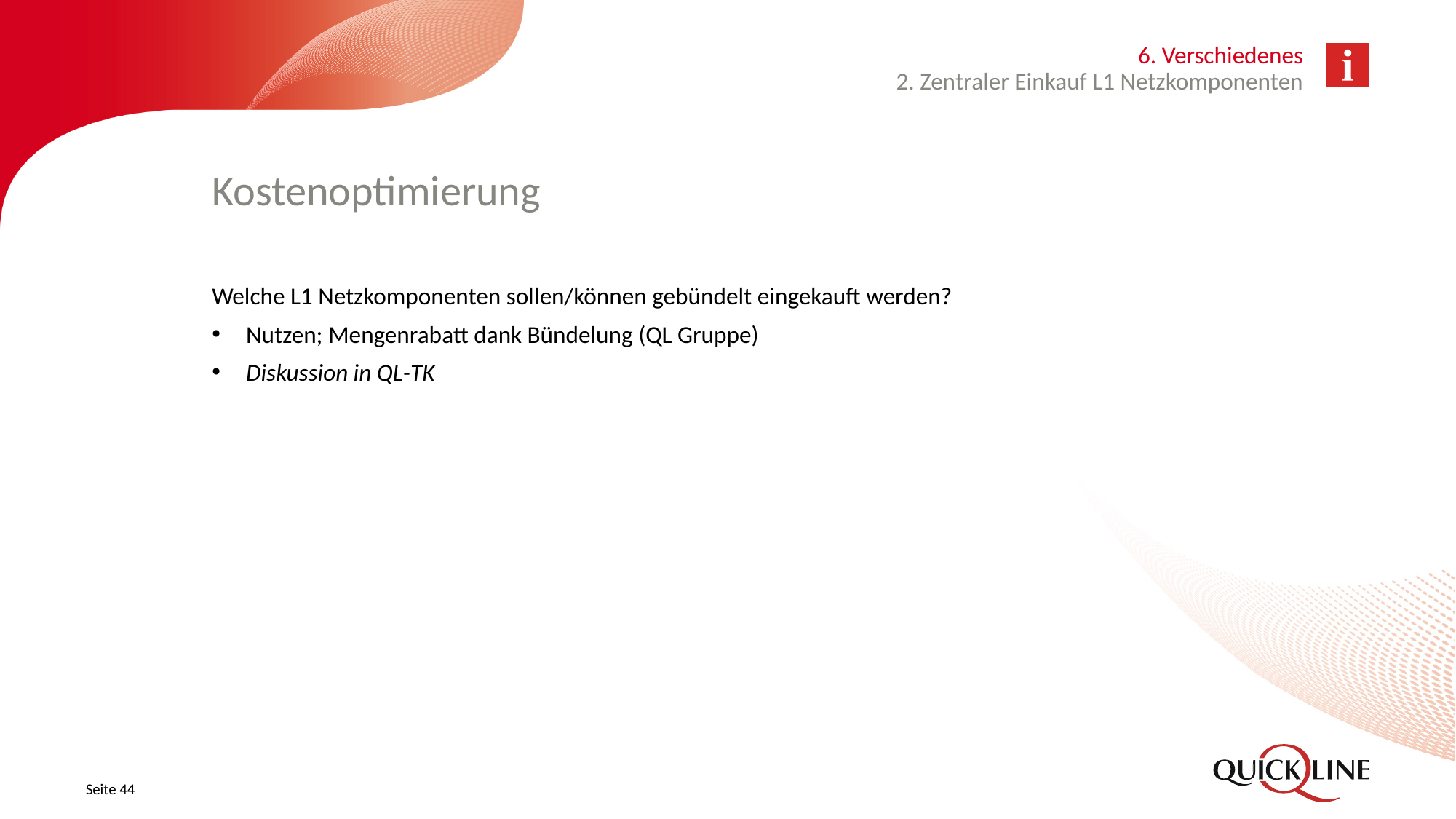

6. Verschiedenes
2. Zentraler Einkauf L1 Netzkomponenten
# Kostenoptimierung
Welche L1 Netzkomponenten sollen/können gebündelt eingekauft werden?
Nutzen; Mengenrabatt dank Bündelung (QL Gruppe)
Diskussion in QL-TK
Seite 44